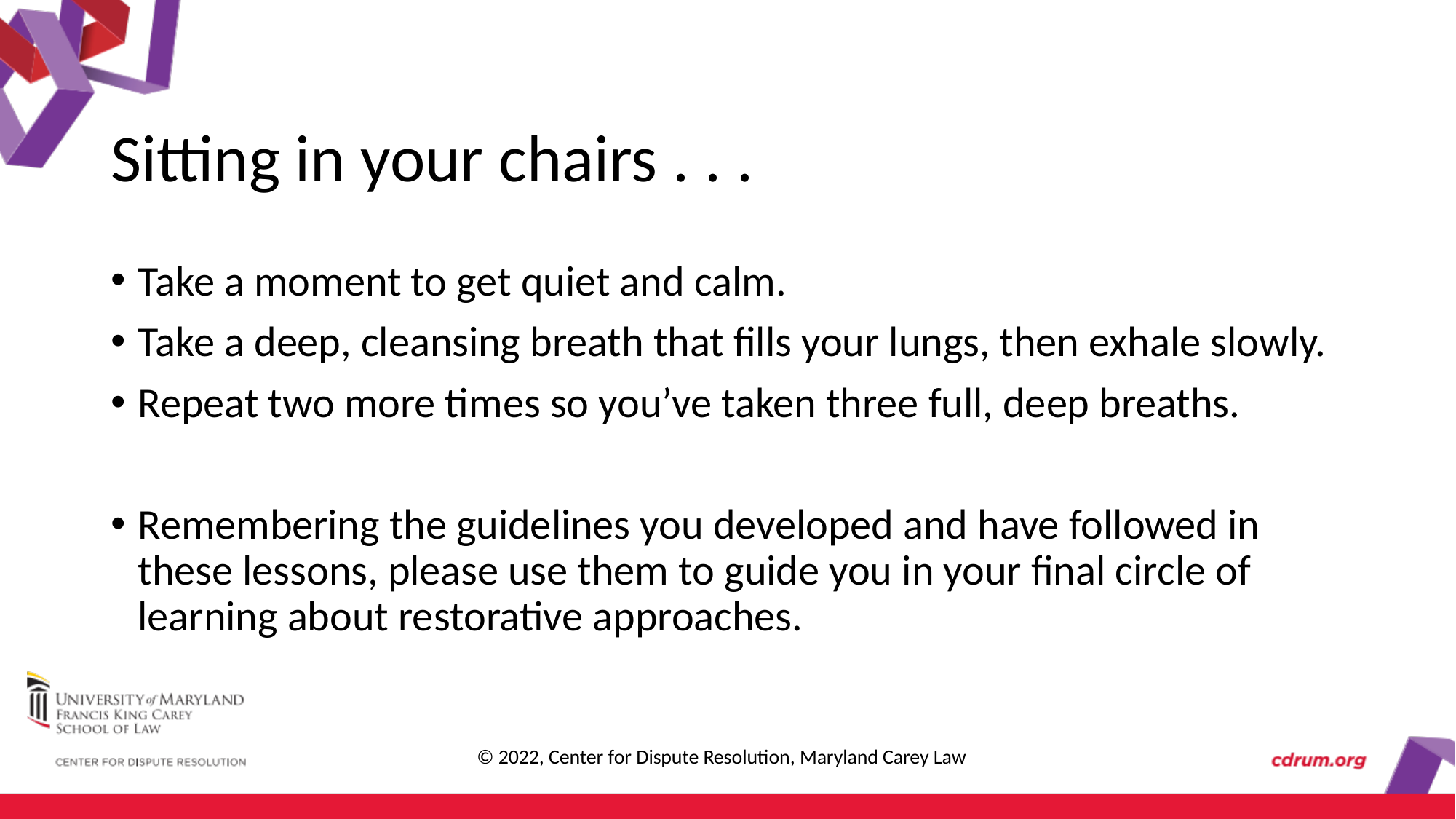

# Sitting in your chairs . . .
Take a moment to get quiet and calm.
Take a deep, cleansing breath that fills your lungs, then exhale slowly.
Repeat two more times so you’ve taken three full, deep breaths.

Remembering the guidelines you developed and have followed in these lessons, please use them to guide you in your final circle of learning about restorative approaches.
© 2022, Center for Dispute Resolution, Maryland Carey Law